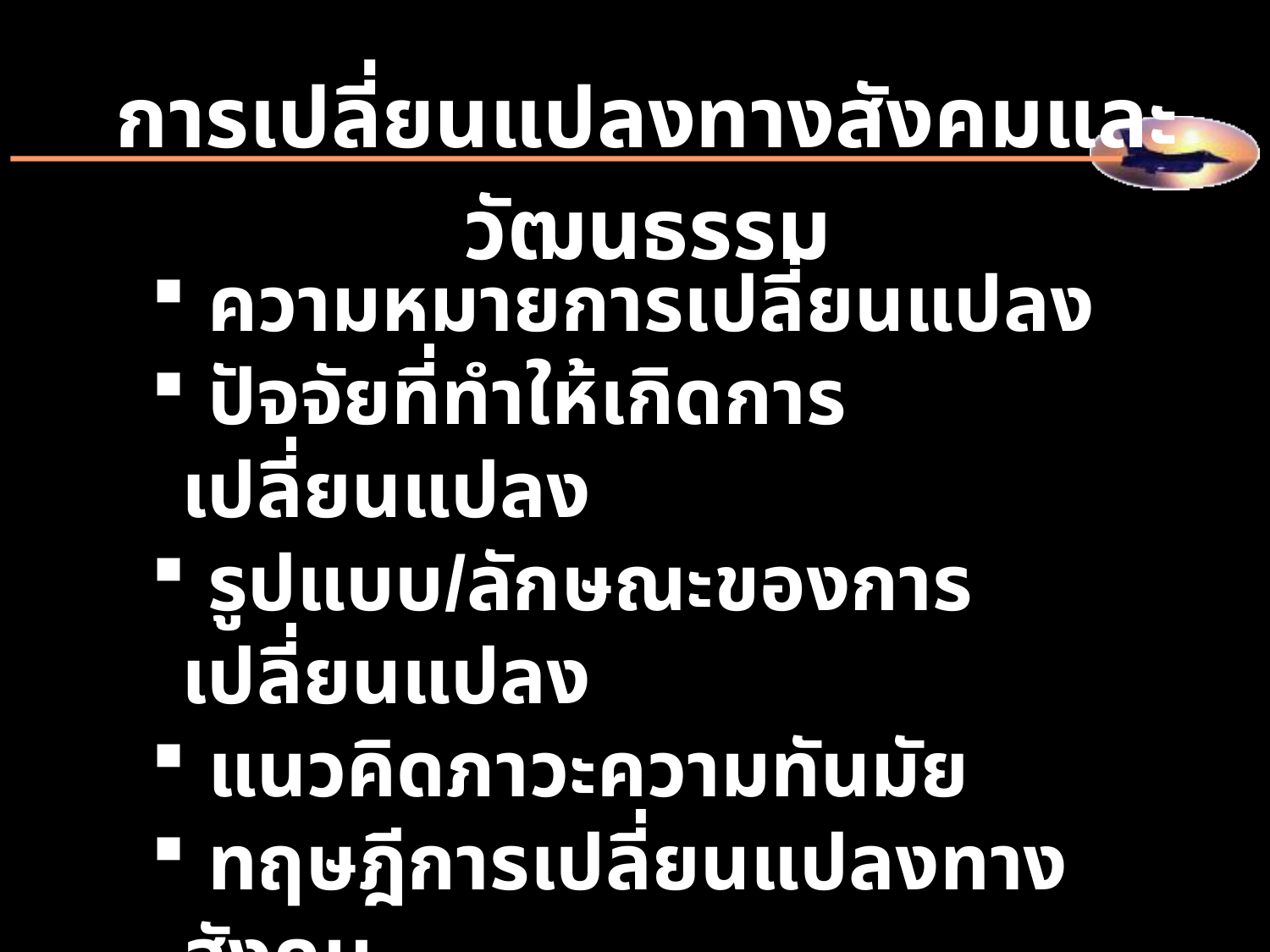

การเปลี่ยนแปลงทางสังคมและวัฒนธรรม

 ความหมายการเปลี่ยนแปลง
 ปัจจัยที่ทำให้เกิดการเปลี่ยนแปลง
 รูปแบบ/ลักษณะของการเปลี่ยนแปลง
 แนวคิดภาวะความทันมัย
 ทฤษฎีการเปลี่ยนแปลงทางสังคม